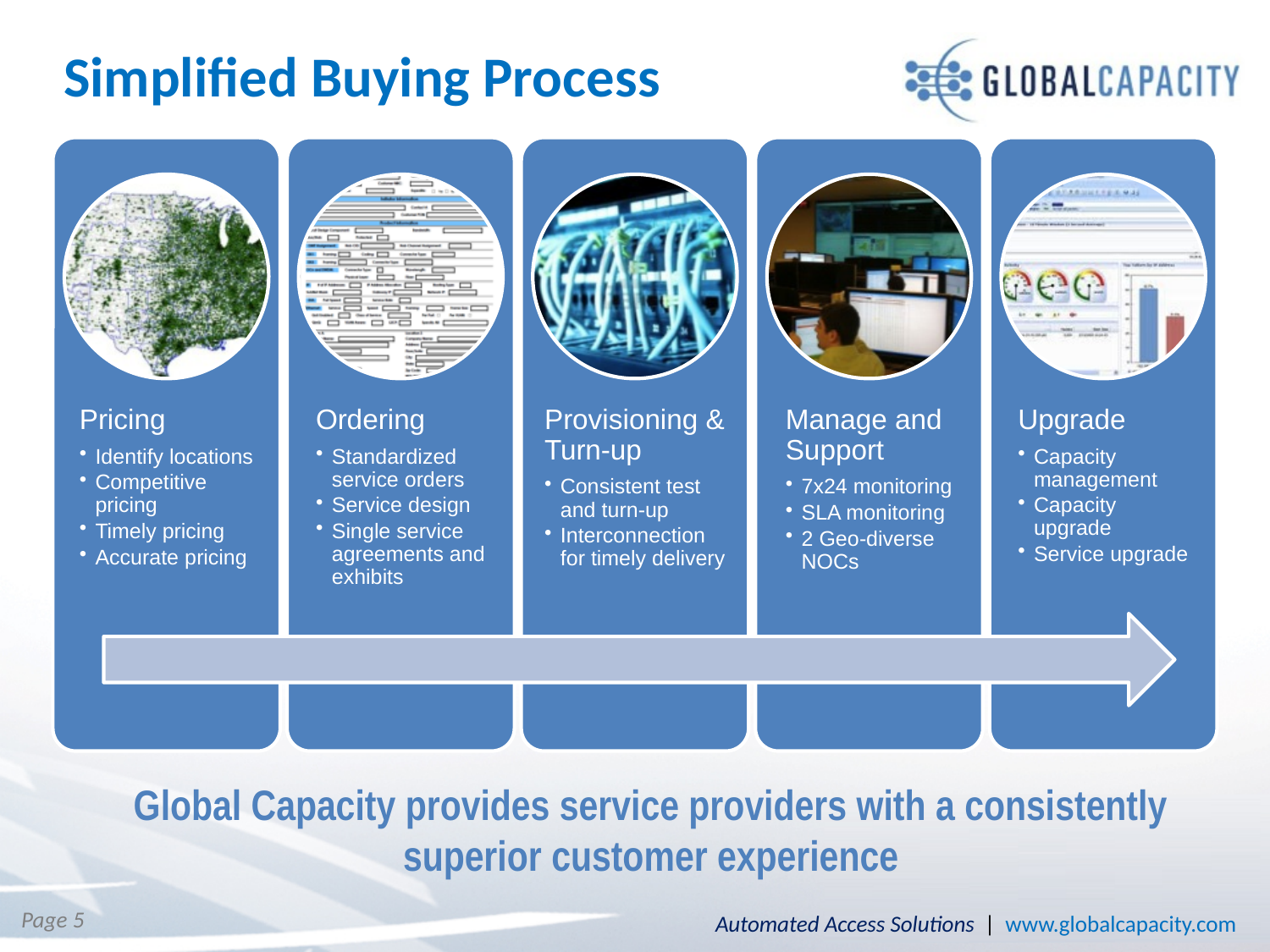

# Simplified Buying Process
Pricing
Identify locations
Competitive pricing
Timely pricing
Accurate pricing
Ordering
Standardized service orders
Service design
Single service agreements and exhibits
Provisioning & Turn-up
Consistent test and turn-up
Interconnection for timely delivery
Manage and Support
7x24 monitoring
SLA monitoring
2 Geo-diverse NOCs
Upgrade
Capacity management
Capacity upgrade
Service upgrade
Global Capacity provides service providers with a consistently superior customer experience